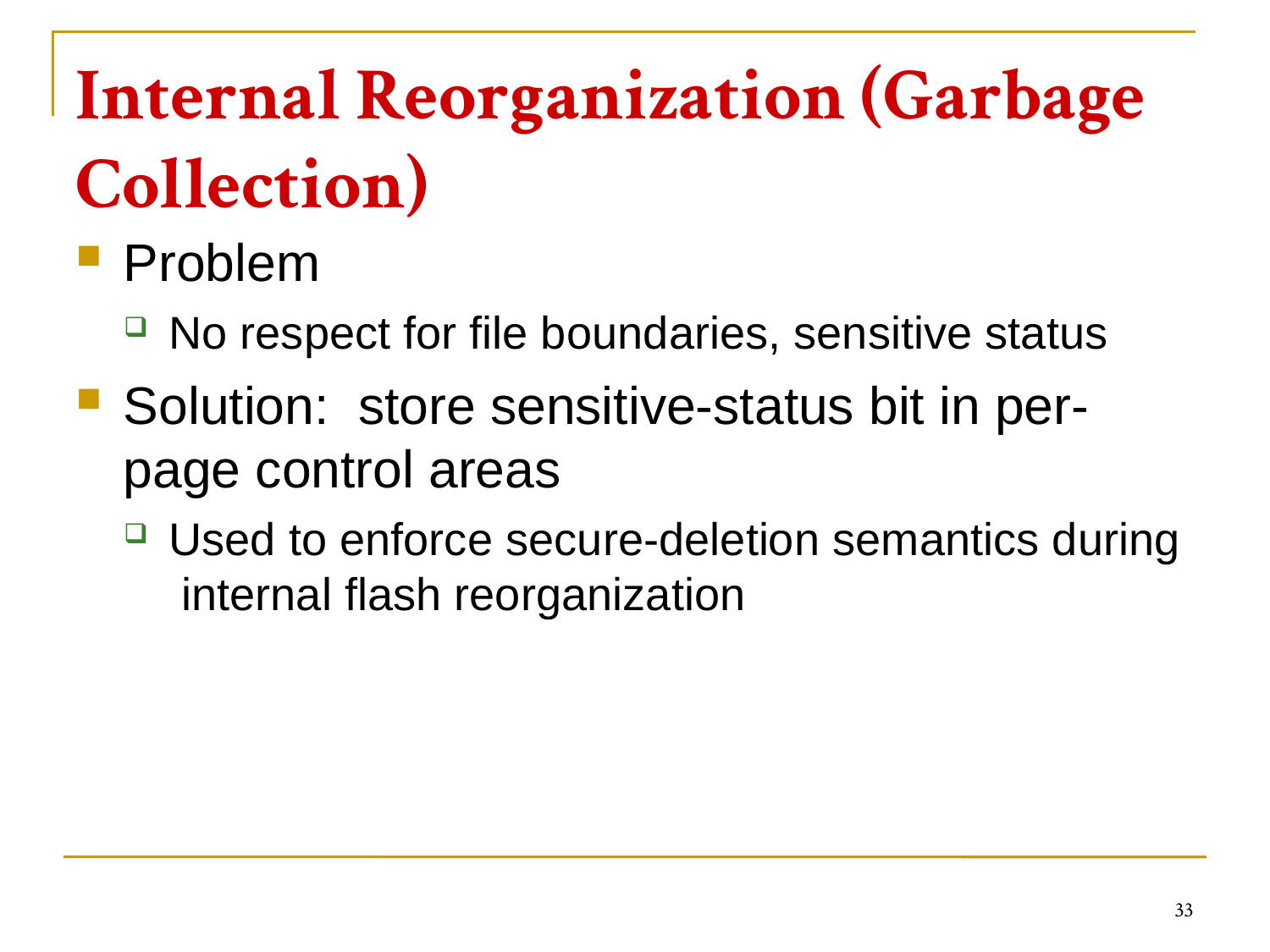

# Internal Reorganization (Garbage Collection)
Problem
No respect for file boundaries, sensitive status
Solution:  store sensitive-status bit in per-page control areas
Used to enforce secure-deletion semantics during  internal flash reorganization
33